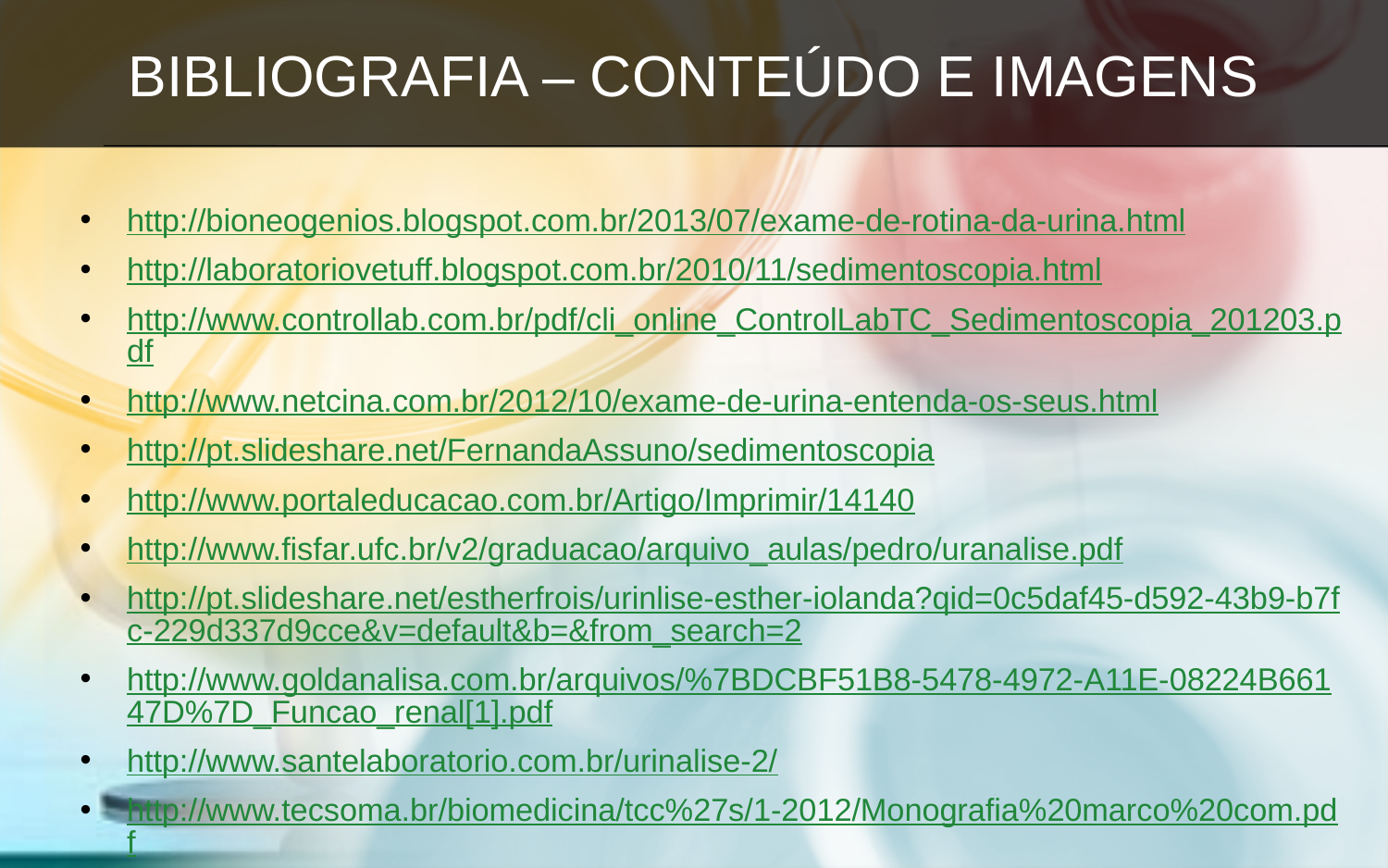

# Bibliografia – conteúdo e imagens
http://bioneogenios.blogspot.com.br/2013/07/exame-de-rotina-da-urina.html
http://laboratoriovetuff.blogspot.com.br/2010/11/sedimentoscopia.html
http://www.controllab.com.br/pdf/cli_online_ControlLabTC_Sedimentoscopia_201203.pdf
http://www.netcina.com.br/2012/10/exame-de-urina-entenda-os-seus.html
http://pt.slideshare.net/FernandaAssuno/sedimentoscopia
http://www.portaleducacao.com.br/Artigo/Imprimir/14140
http://www.fisfar.ufc.br/v2/graduacao/arquivo_aulas/pedro/uranalise.pdf
http://pt.slideshare.net/estherfrois/urinlise-esther-iolanda?qid=0c5daf45-d592-43b9-b7fc-229d337d9cce&v=default&b=&from_search=2
http://www.goldanalisa.com.br/arquivos/%7BDCBF51B8-5478-4972-A11E-08224B66147D%7D_Funcao_renal[1].pdf
http://www.santelaboratorio.com.br/urinalise-2/
http://www.tecsoma.br/biomedicina/tcc%27s/1-2012/Monografia%20marco%20com.pdf
http://bio-trabalho.blogspot.com.br/2011/03/eas-elementos-anormais-de.html
http://www.dst.uff.br/revista22-1-2010/4-%20Candidiase.pdf